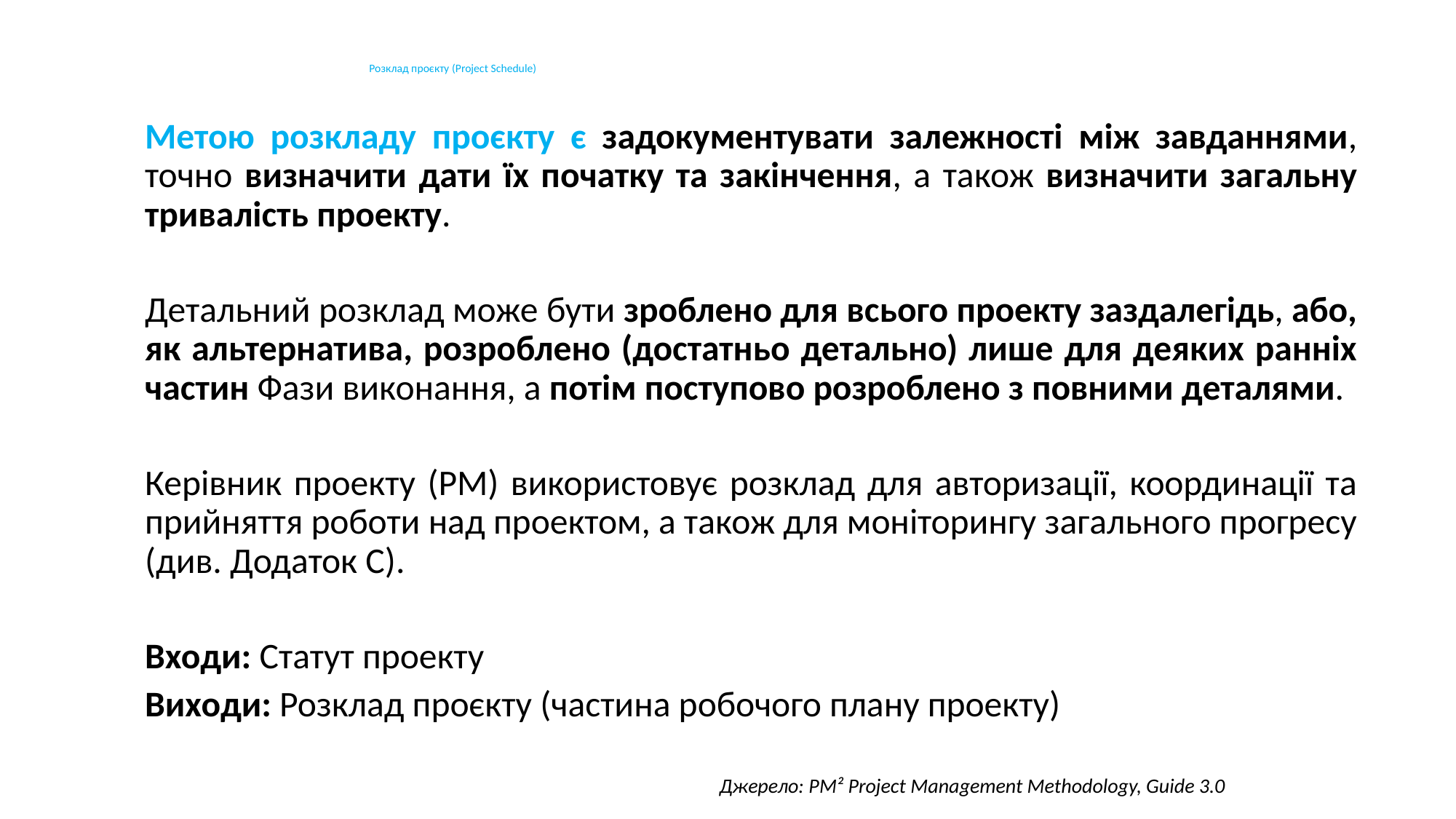

# Розклад проєкту (Project Schedule)
Метою розкладу проєкту є задокументувати залежності між завданнями, точно визначити дати їх початку та закінчення, а також визначити загальну тривалість проекту.

Детальний розклад може бути зроблено для всього проекту заздалегідь, або, як альтернатива, розроблено (достатньо детально) лише для деяких ранніх частин Фази виконання, а потім поступово розроблено з повними деталями.

Керівник проекту (РМ) використовує розклад для авторизації, координації та прийняття роботи над проектом, а також для моніторингу загального прогресу (див. Додаток С).

Входи: Статут проекту
Виходи: Розклад проєкту (частина робочого плану проекту)
Джерело: PM² Project Management Methodology, Guide 3.0